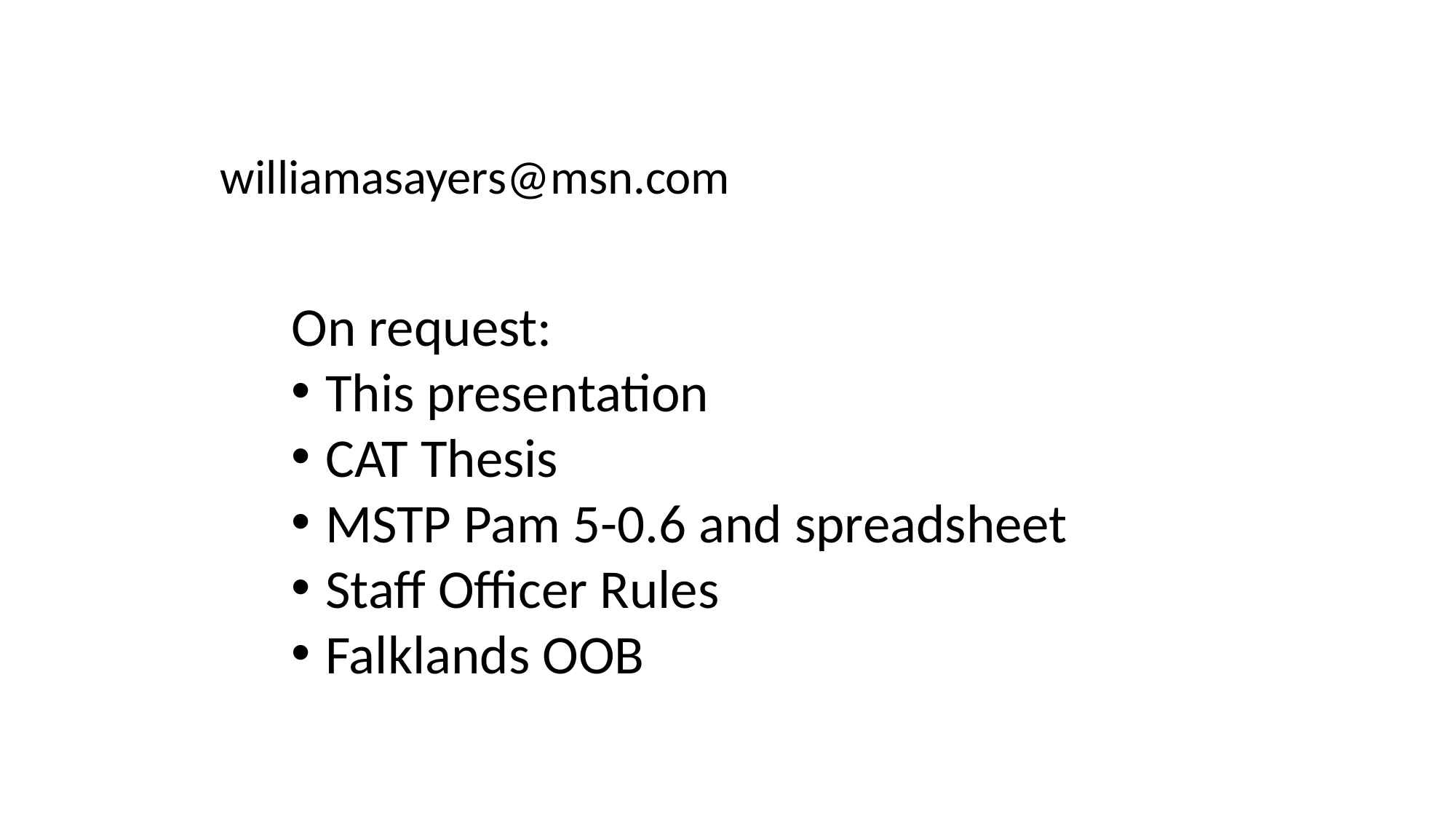

williamasayers@msn.com
On request:
This presentation
CAT Thesis
MSTP Pam 5-0.6 and spreadsheet
Staff Officer Rules
Falklands OOB